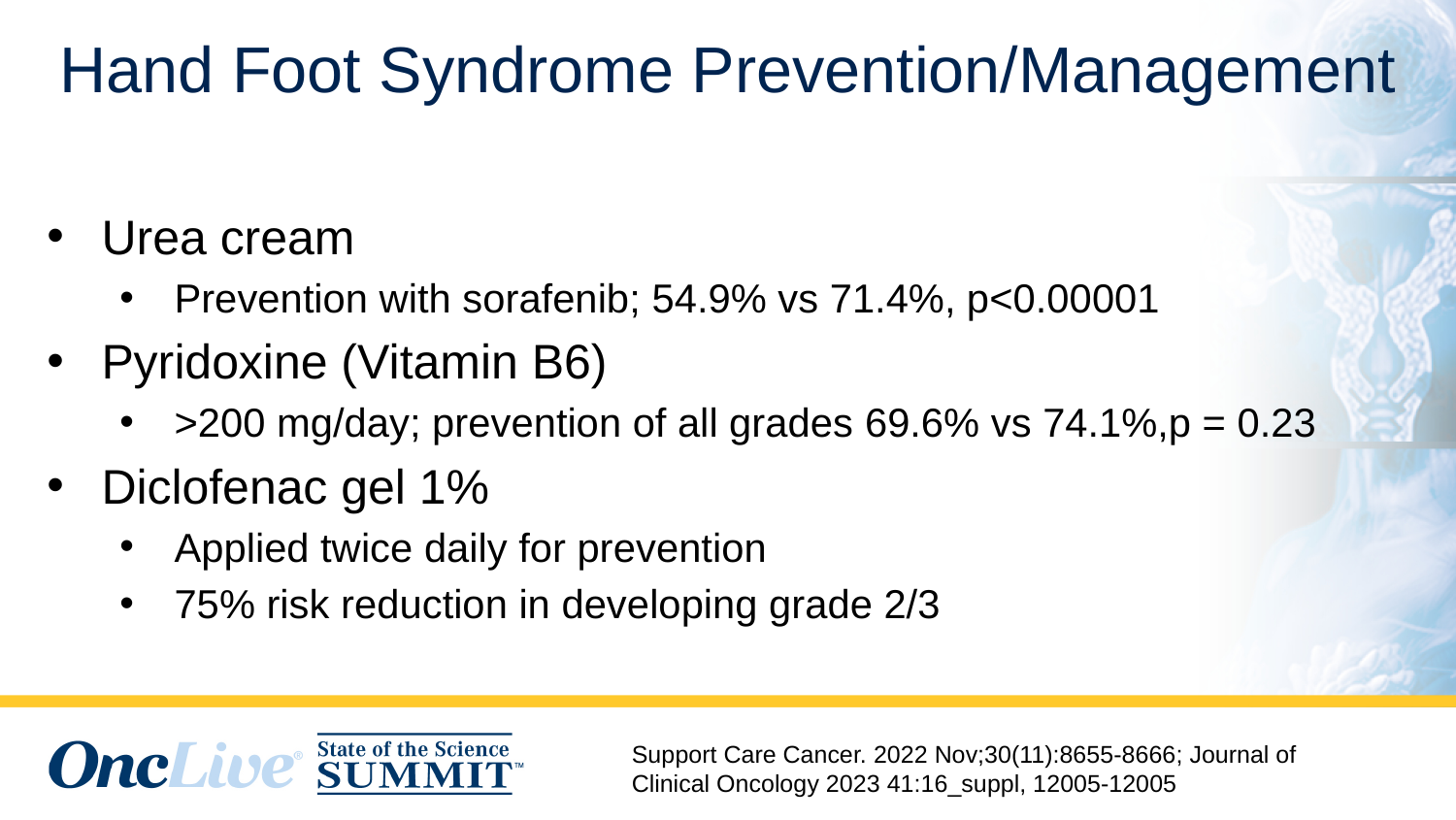

# Hand Foot Syndrome Prevention/Management
Urea cream
Prevention with sorafenib; 54.9% vs 71.4%, p<0.00001
Pyridoxine (Vitamin B6)
>200 mg/day; prevention of all grades 69.6% vs 74.1%,p = 0.23
Diclofenac gel 1%
Applied twice daily for prevention
75% risk reduction in developing grade 2/3

Support Care Cancer. 2022 Nov;30(11):8655-8666; Journal of Clinical Oncology 2023 41:16_suppl, 12005-12005